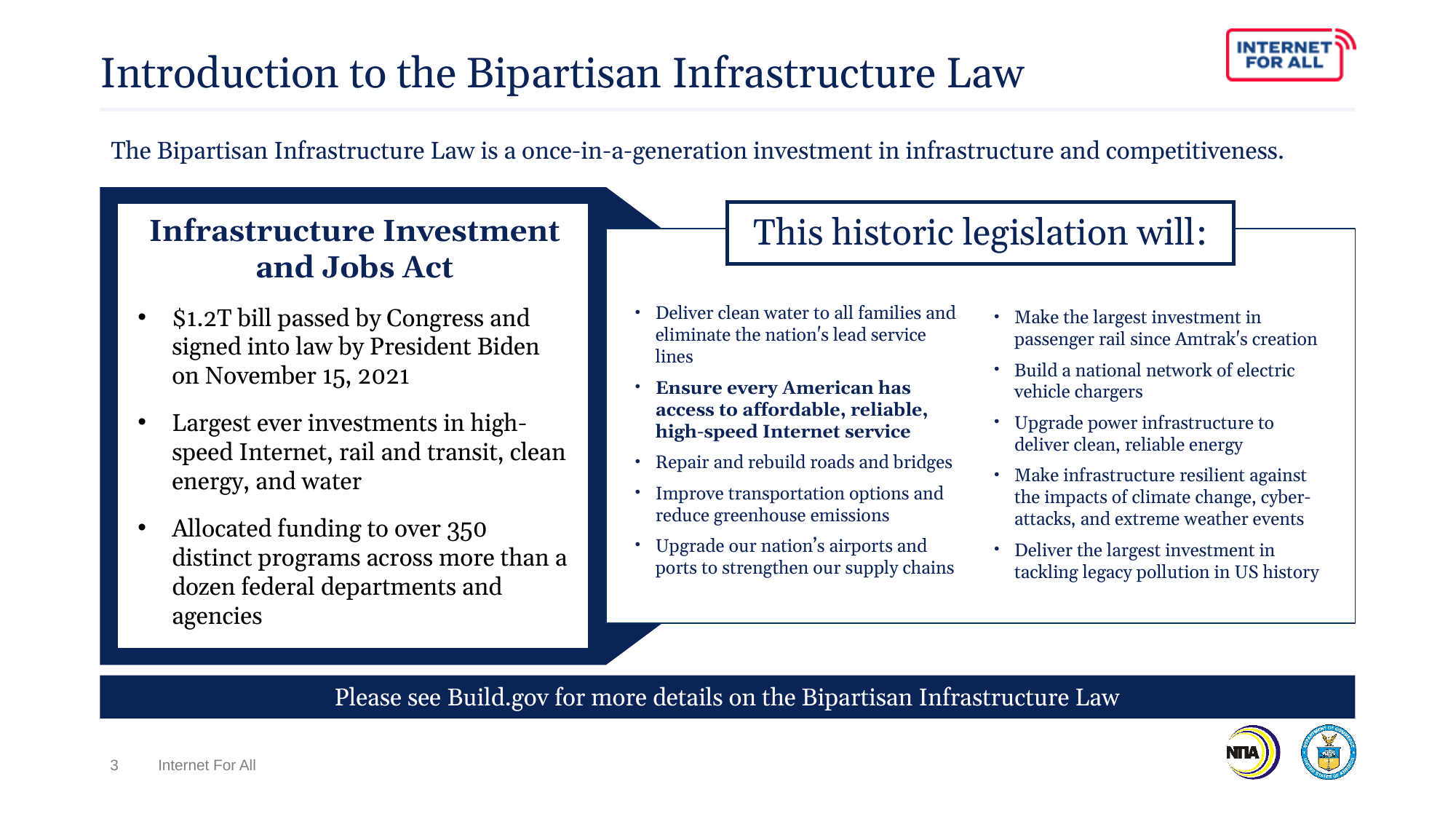

# Introduction to the Bipartisan Infrastructure Law
The Bipartisan Infrastructure Law is a once-in-a-generation investment in infrastructure and competitiveness.

Infrastructure Investment and Jobs Act
$1.2T bill passed by Congress and signed into law by President Biden on November 15, 2021
Largest ever investments in high-speed Internet, rail and transit, clean energy, and water
Allocated funding to over 350 distinct programs across more than a dozen federal departments and agencies

This historic legislation will:

Deliver clean water to all families and eliminate the nation's lead service lines
Ensure every American has access to affordable, reliable, high-speed Internet service
Repair and rebuild roads and bridges
Improve transportation options and reduce greenhouse emissions
Upgrade our nation’s airports and ports to strengthen our supply chains
Make the largest investment in passenger rail since Amtrak's creation
Build a national network of electric vehicle chargers
Upgrade power infrastructure to deliver clean, reliable energy
Make infrastructure resilient against the impacts of climate change, cyber-attacks, and extreme weather events
Deliver the largest investment in tackling legacy pollution in US history
Please see Build.gov for more details on the Bipartisan Infrastructure Law